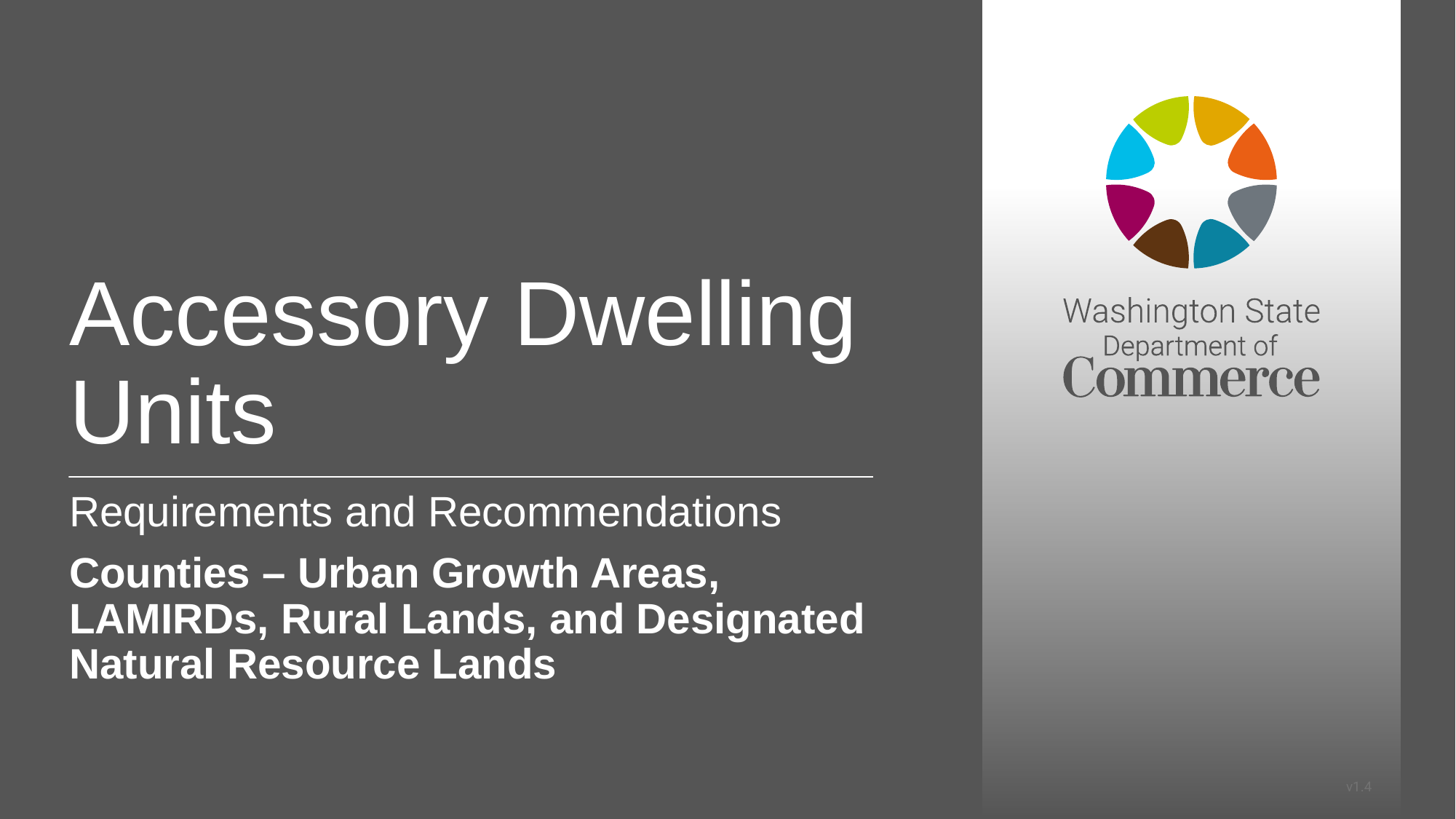

# Accessory Dwelling Units
Requirements and Recommendations
Counties – Urban Growth Areas, LAMIRDs, Rural Lands, and Designated Natural Resource Lands